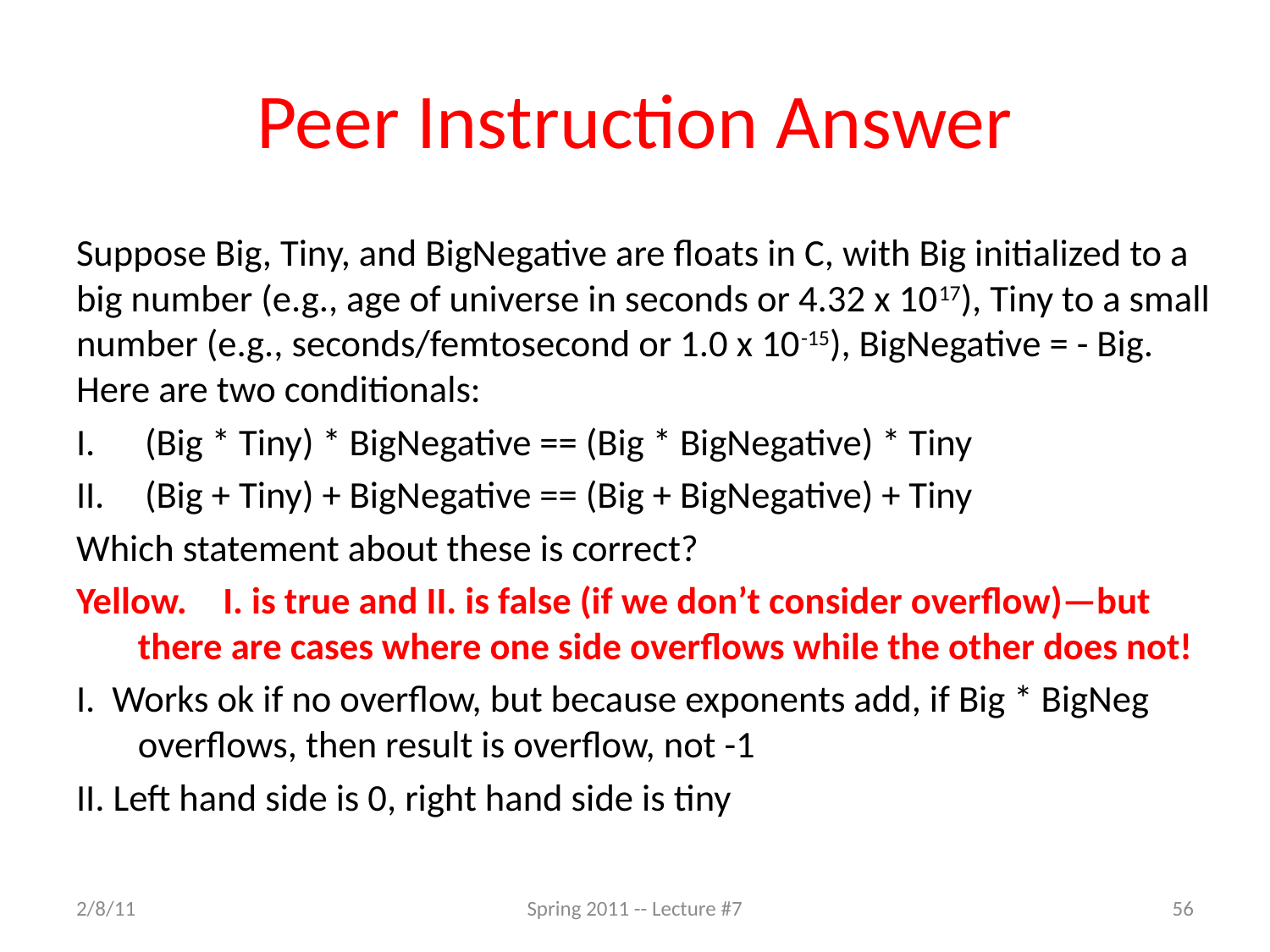

# Peer Instruction Answer
Suppose Big, Tiny, and BigNegative are floats in C, with Big initialized to a big number (e.g., age of universe in seconds or 4.32 x 1017), Tiny to a small number (e.g., seconds/femtosecond or 1.0 x 10-15), BigNegative = - Big.
Here are two conditionals:
(Big * Tiny) * BigNegative == (Big * BigNegative) * Tiny
(Big + Tiny) + BigNegative == (Big + BigNegative) + Tiny
Which statement about these is correct?
Yellow.	I. is true and II. is false (if we don’t consider overflow)—but there are cases where one side overflows while the other does not!
I.  Works ok if no overflow, but because exponents add, if Big * BigNeg overflows, then result is overflow, not -1
II. Left hand side is 0, right hand side is tiny

2/8/11
Spring 2011 -- Lecture #7
56